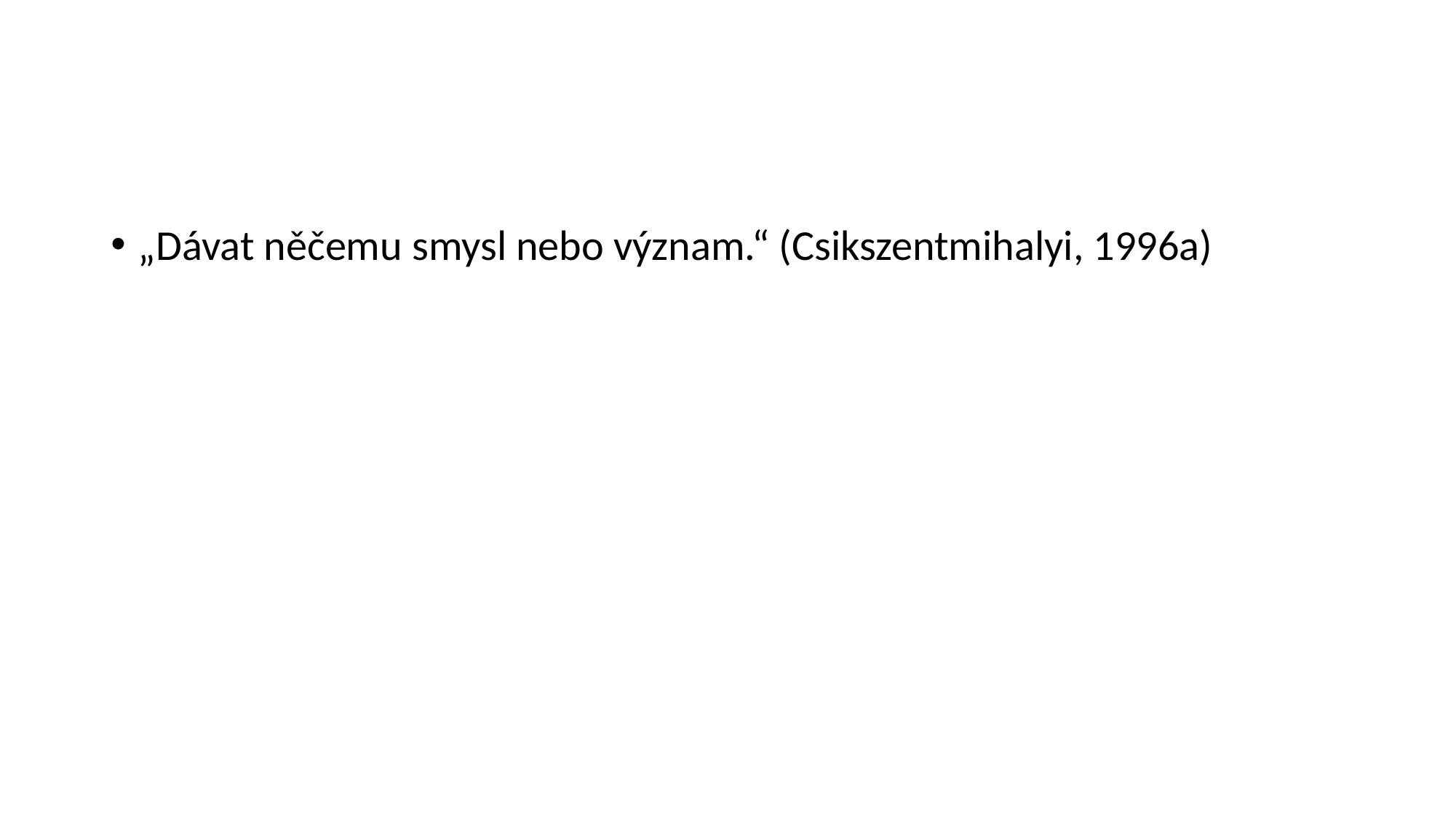

#
„Dávat něčemu smysl nebo význam.“ (Csikszentmihalyi, 1996a)